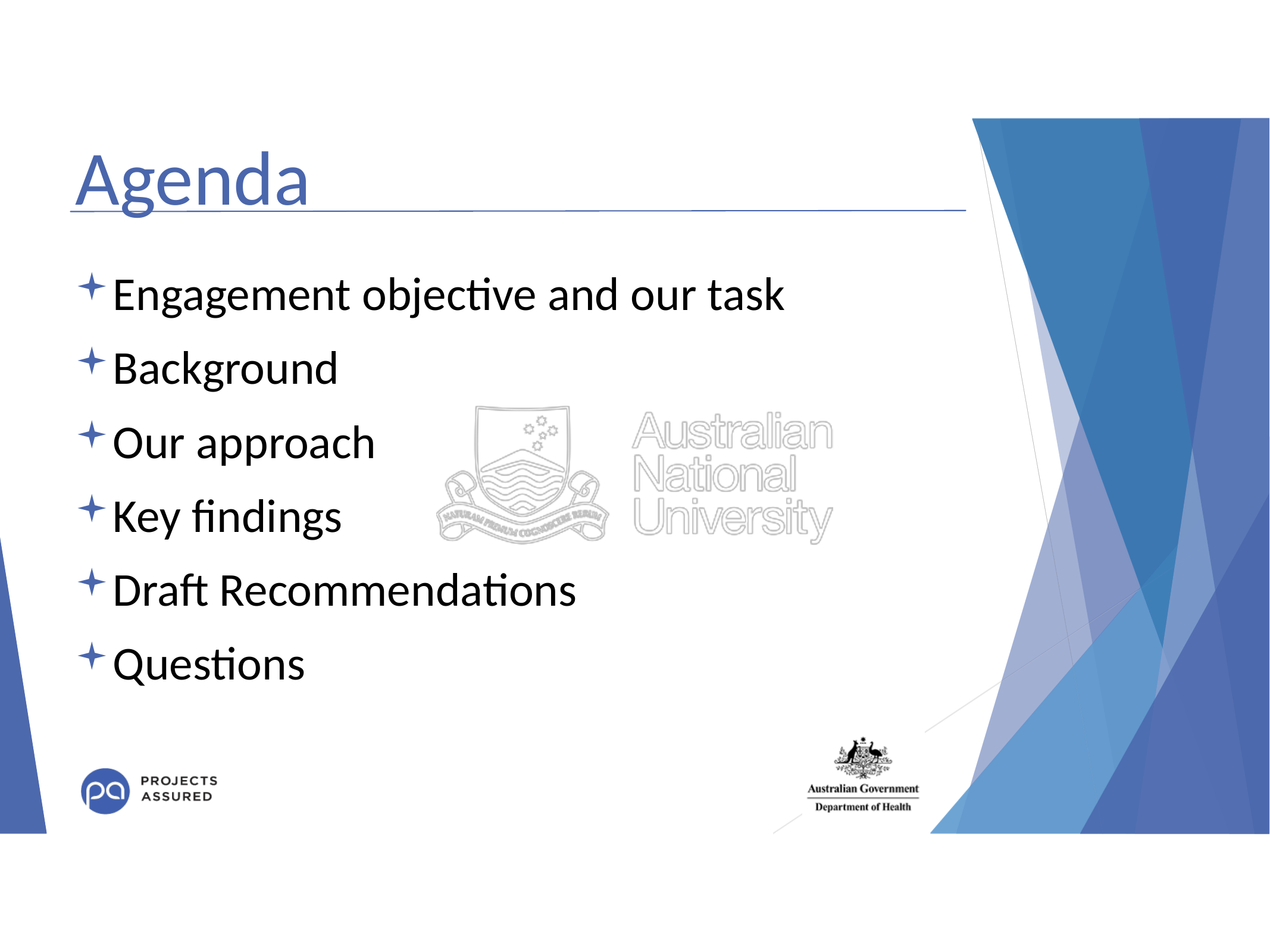

# Agenda

Engagement objective and our task
Background
Our approach
Key findings
Draft Recommendations
Questions